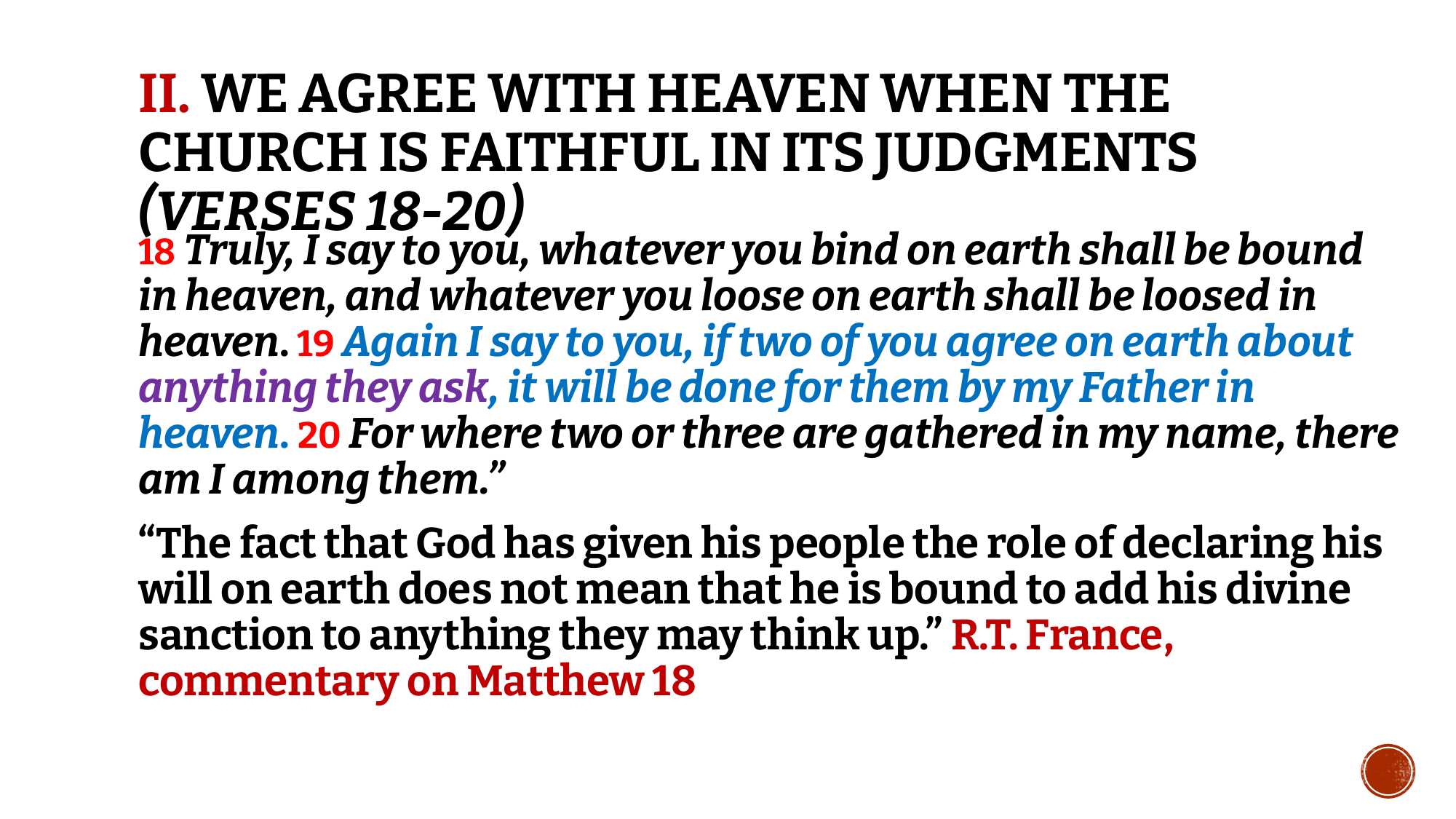

# II. We agree with heaven when the church is faithful in its judgments (verses 18-20)
18 Truly, I say to you, whatever you bind on earth shall be bound in heaven, and whatever you loose on earth shall be loosed in heaven. 19 Again I say to you, if two of you agree on earth about anything they ask, it will be done for them by my Father in heaven. 20 For where two or three are gathered in my name, there am I among them.”
“The fact that God has given his people the role of declaring his will on earth does not mean that he is bound to add his divine sanction to anything they may think up.” R.T. France, commentary on Matthew 18